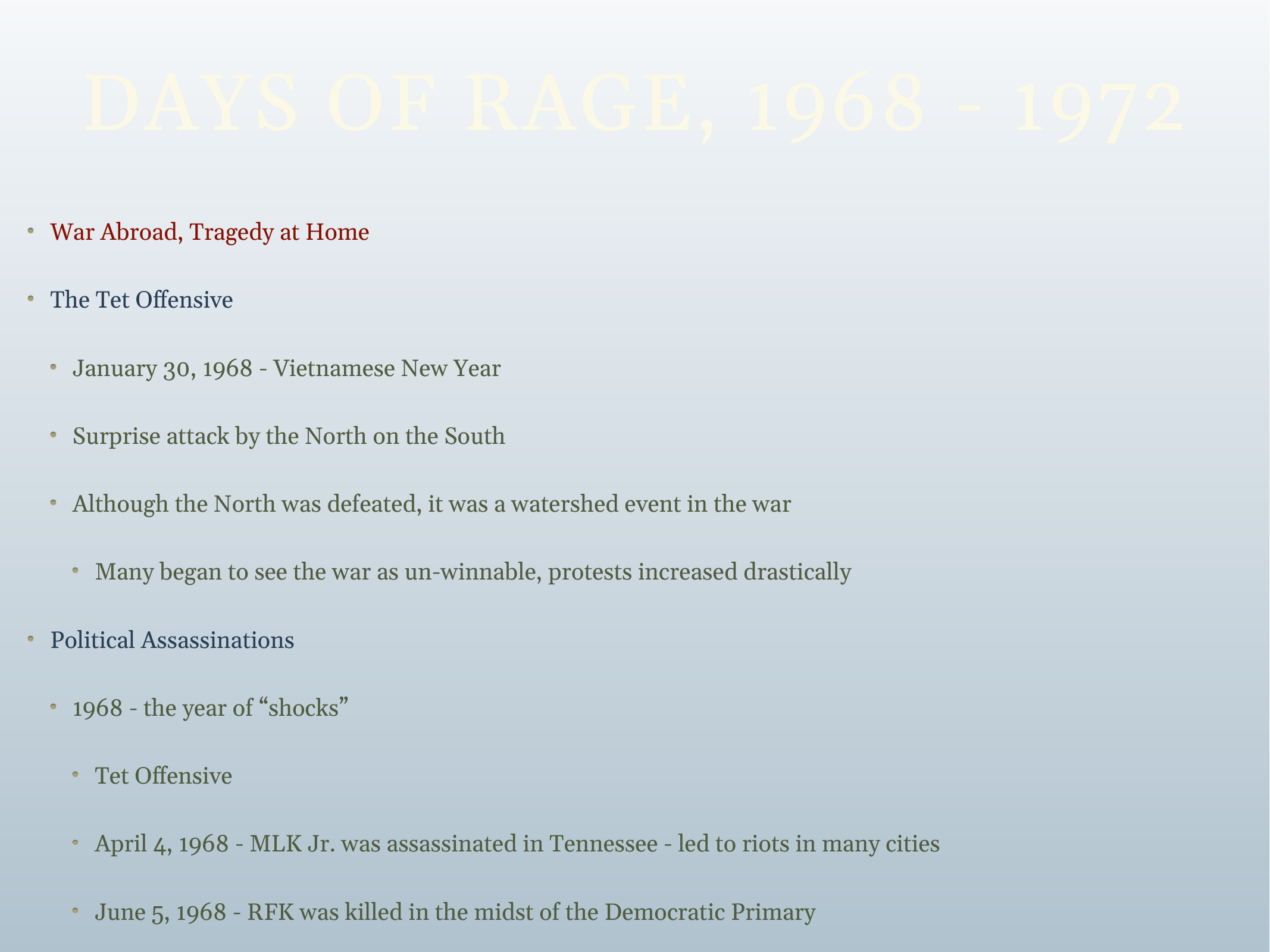

# Days of Rage, 1968 - 1972
War Abroad, Tragedy at Home
The Tet Offensive
January 30, 1968 - Vietnamese New Year
Surprise attack by the North on the South
Although the North was defeated, it was a watershed event in the war
Many began to see the war as un-winnable, protests increased drastically
Political Assassinations
1968 - the year of “shocks”
Tet Offensive
April 4, 1968 - MLK Jr. was assassinated in Tennessee - led to riots in many cities
June 5, 1968 - RFK was killed in the midst of the Democratic Primary